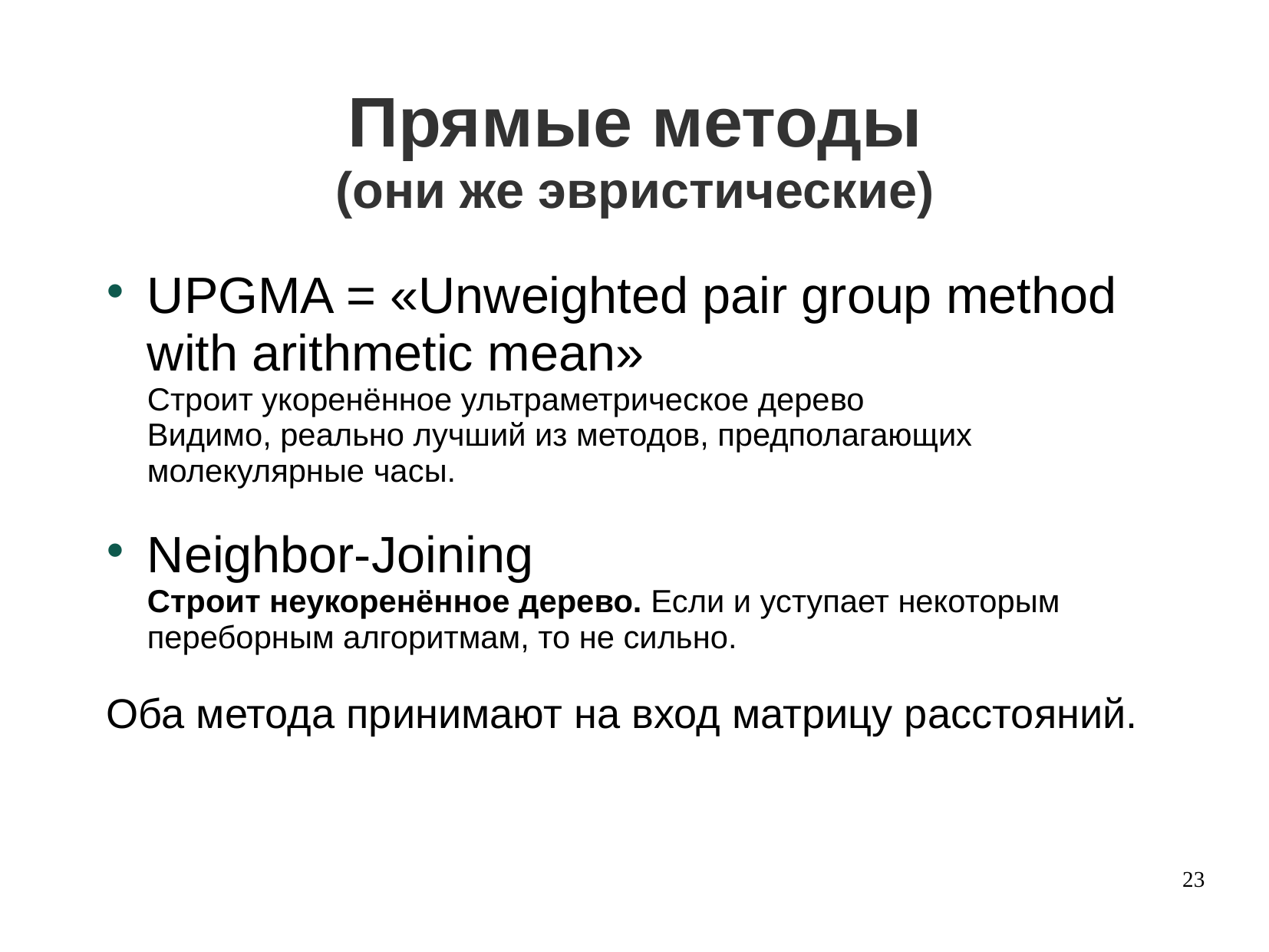

Прямые методы
(они же эвристические)
UPGMA = «Unweighted pair group method with arithmetic mean»
Строит укоренённое ультраметрическое дерево
Видимо, реально лучший из методов, предполагающих молекулярные часы.
Neighbor-Joining
Строит неукоренённое дерево. Если и уступает некоторым переборным алгоритмам, то не сильно.

Оба метода принимают на вход матрицу расстояний.
23